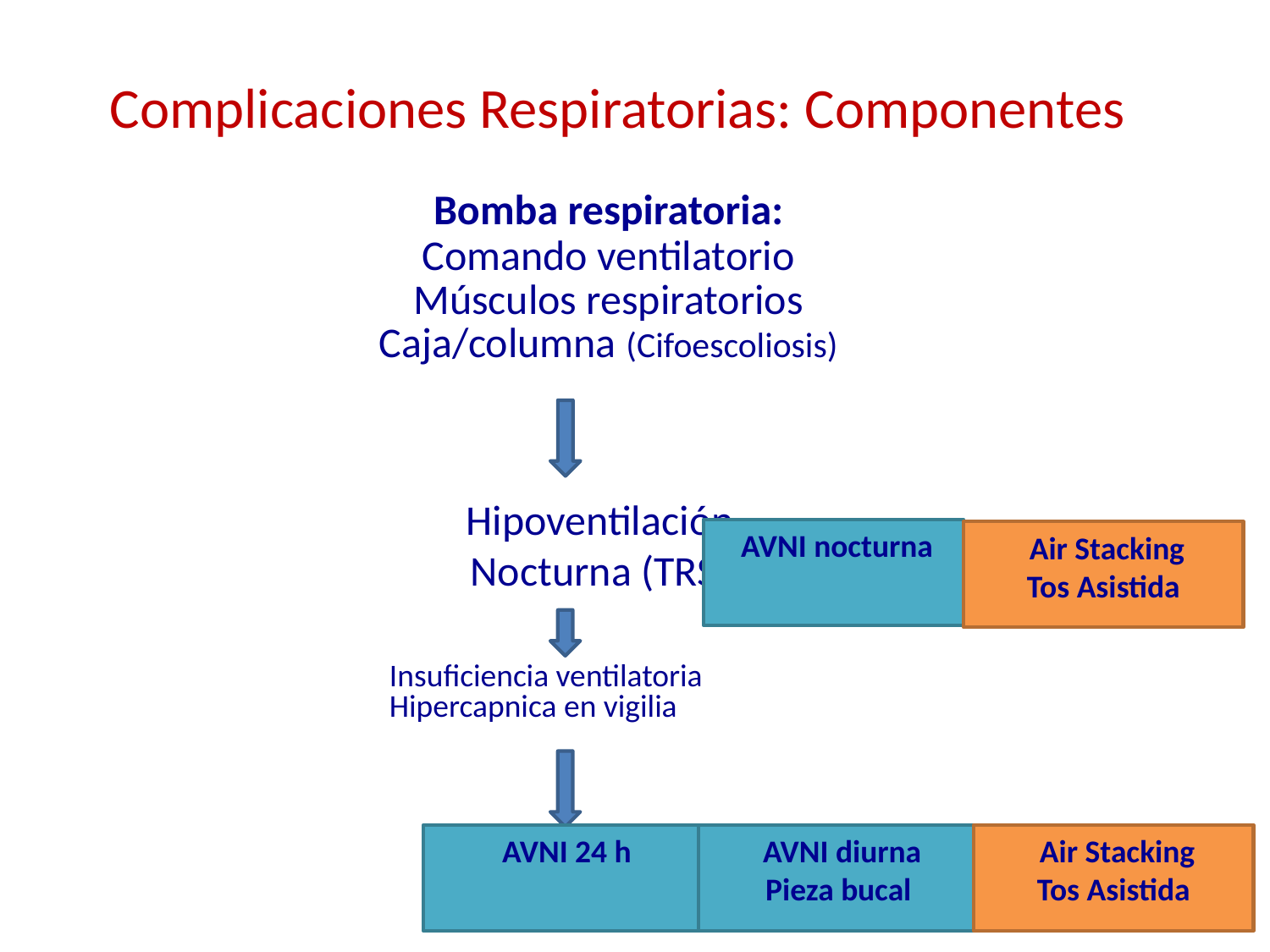

# Complicaciones Respiratorias: Componentes
 	Bomba respiratoria:
 	Comando ventilatorio
 	Músculos respiratorios
 	Caja/columna (Cifoescoliosis)

		Hipoventilación 	Nocturna (TRS)
 AVNI nocturna
 Air Stacking
Tos Asistida

	Insuficiencia ventilatoria
	Hipercapnica en vigilia

 AVNI 24 h
 AVNI diurna
Pieza bucal
 Air Stacking
Tos Asistida